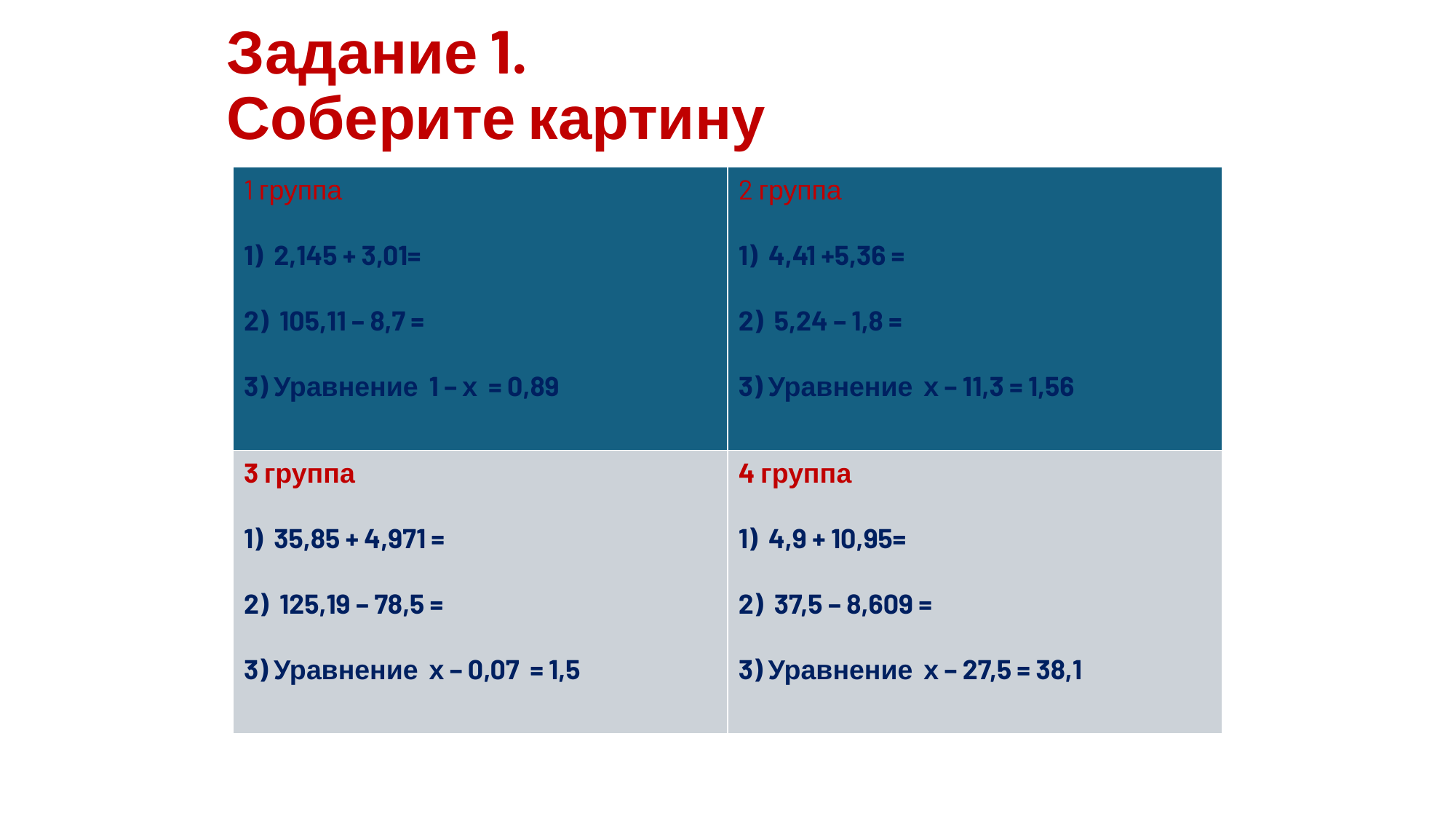

# Задание 1. Соберите картину
| 1 группа 1) 2,145 + 3,01=   2) 105,11 – 8,7 =   3) Уравнение 1 – х = 0,89 | 2 группа 1) 4,41 +5,36 =   2) 5,24 – 1,8 =   3) Уравнение х – 11,3 = 1,56 |
| --- | --- |
| 3 группа 1) 35,85 + 4,971 =   2) 125,19 – 78,5 =   3) Уравнение х – 0,07 = 1,5 | 4 группа 1) 4,9 + 10,95=   2) 37,5 – 8,609 = 3) Уравнение х – 27,5 = 38,1 |